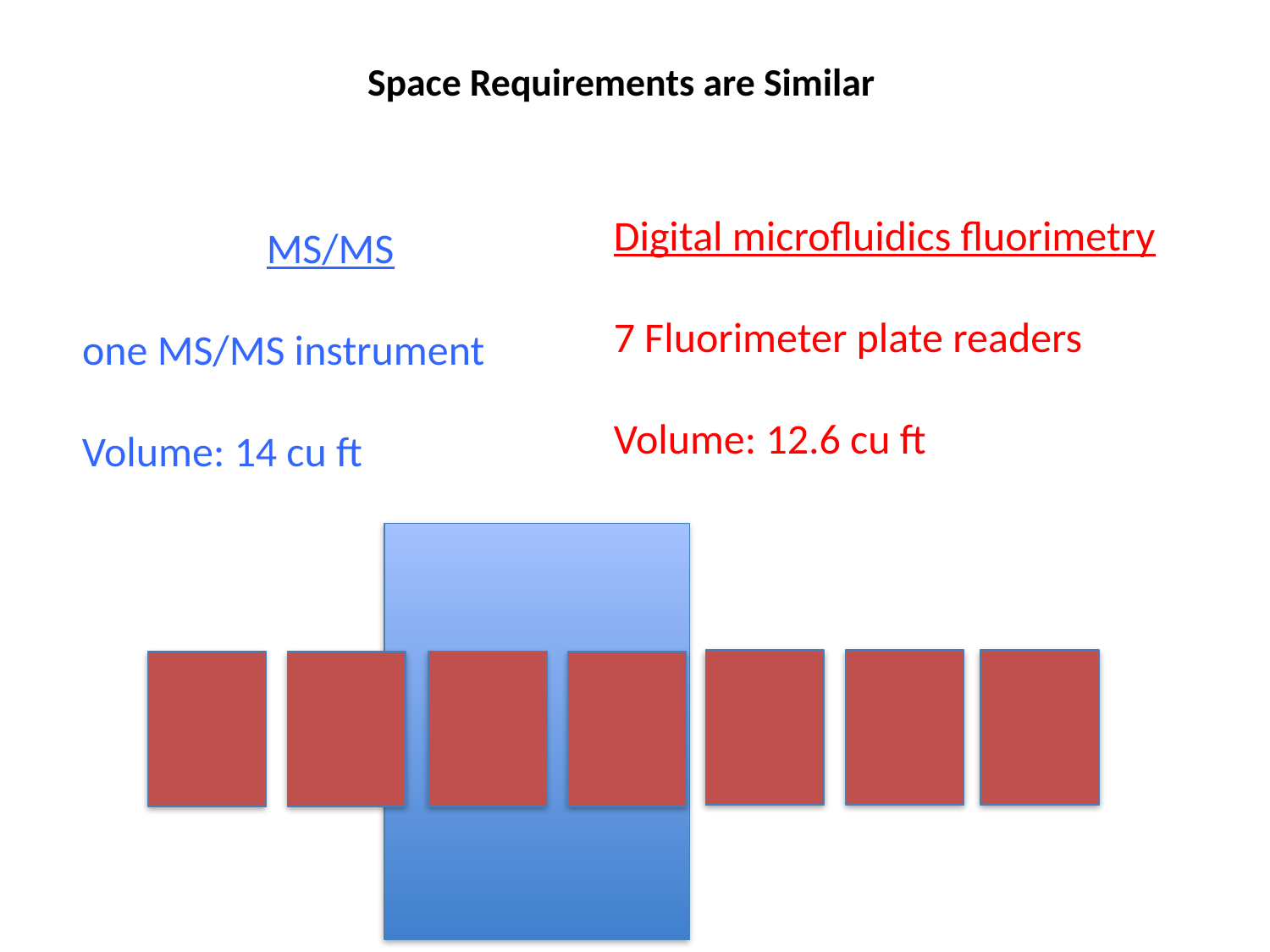

Space Requirements are Similar

             MS/MS

one MS/MS instrument

Volume: 14 cu ft

Digital microfluidics fluorimetry

7 Fluorimeter plate readers

Volume: 12.6 cu ft